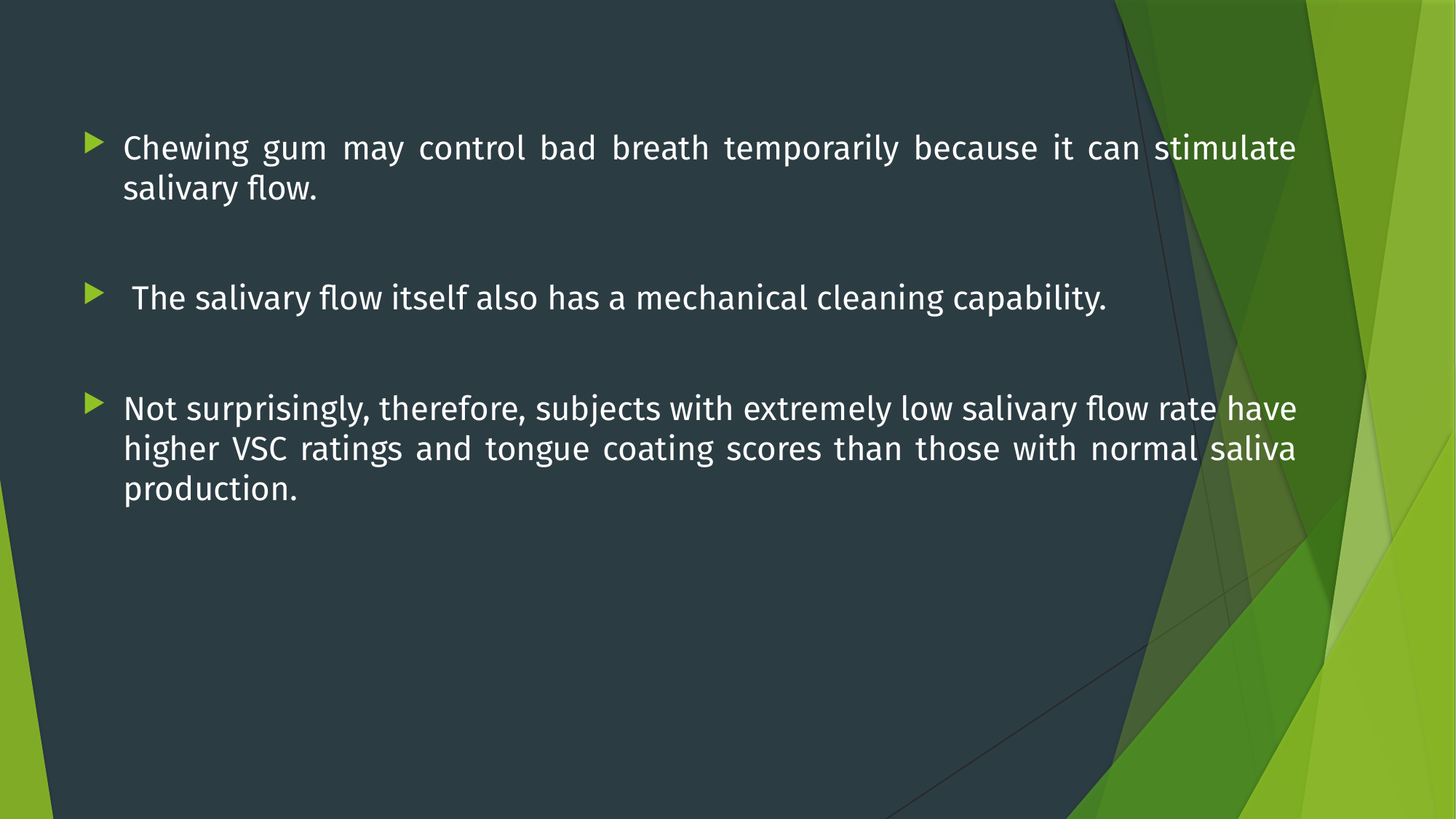

Chewing gum may control bad breath temporarily because it can stimulate salivary flow.

 The salivary flow itself also has a mechanical cleaning capability.

Not surprisingly, therefore, subjects with extremely low salivary flow rate have higher VSC ratings and tongue coating scores than those with normal saliva production.